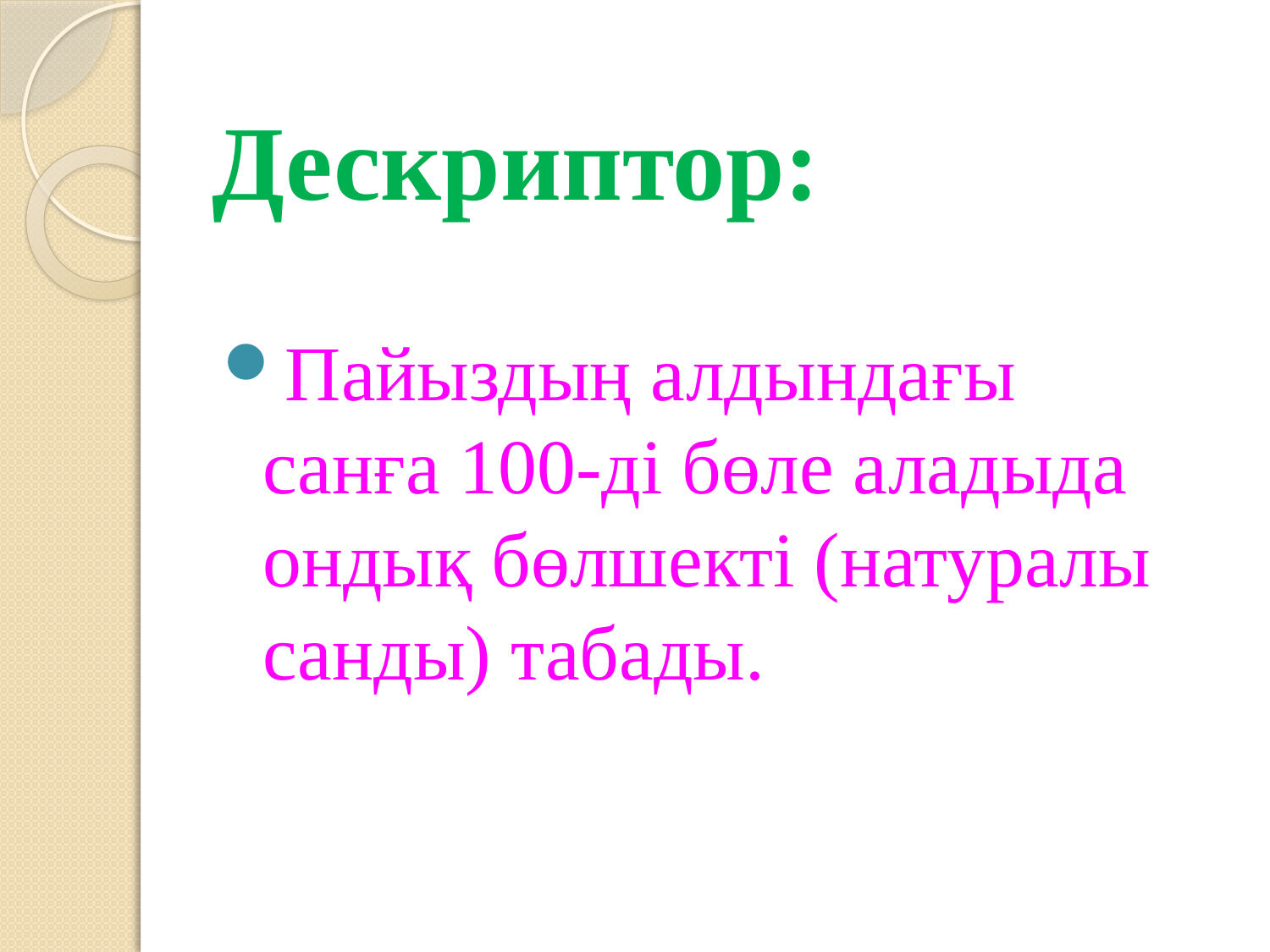

# Дескриптор:
Пайыздың алдындағы санға 100-ді бөле аладыда ондық бөлшекті (натуралы санды) табады.